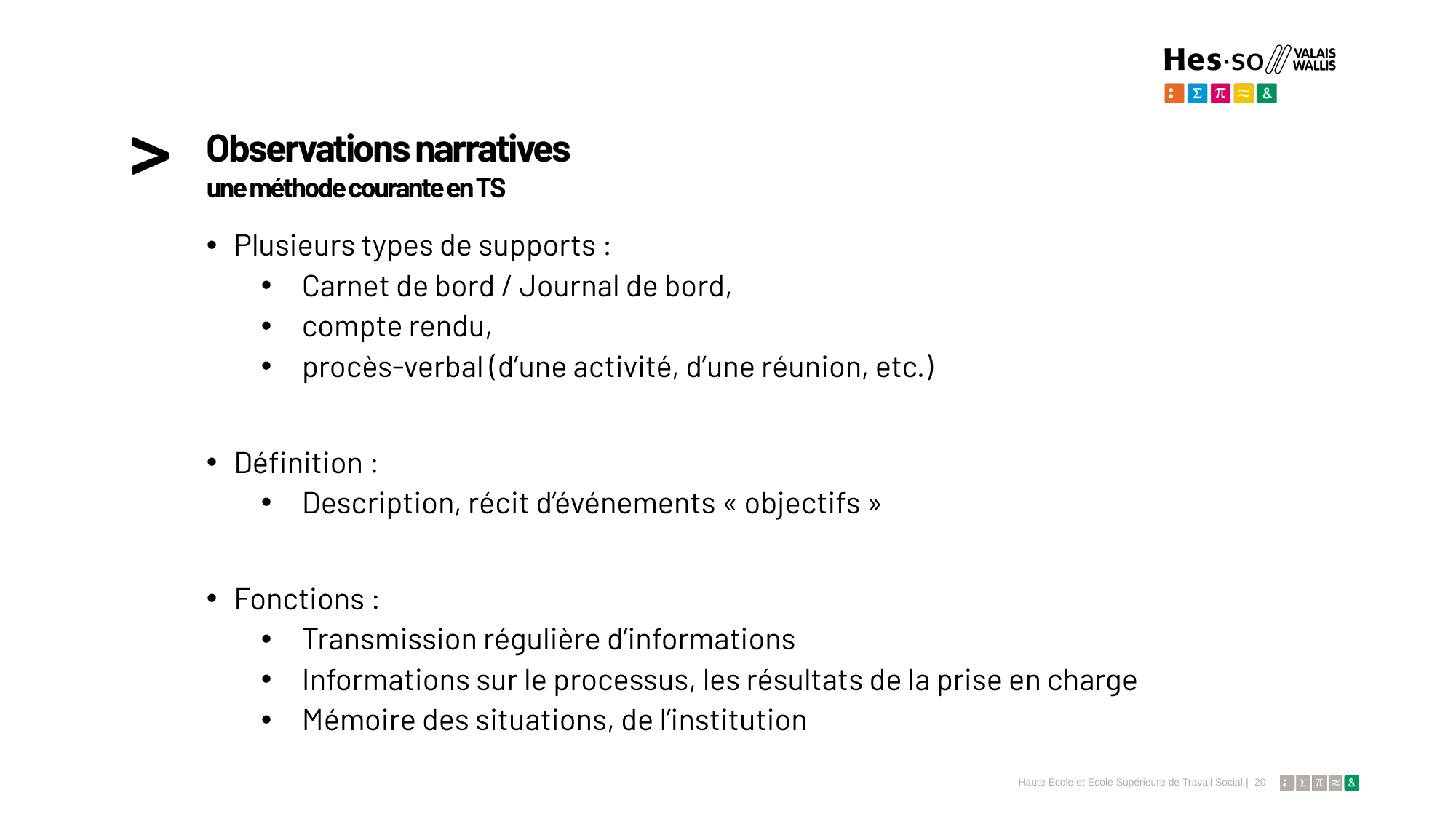

# Observations narratives une méthode courante en TS
Plusieurs types de supports :
Carnet de bord / Journal de bord,
compte rendu,
procès-verbal (d’une activité, d’une réunion, etc.)

Définition :
Description, récit d’événements « objectifs »

Fonctions :
Transmission régulière d’informations
Informations sur le processus, les résultats de la prise en charge
Mémoire des situations, de l’institution